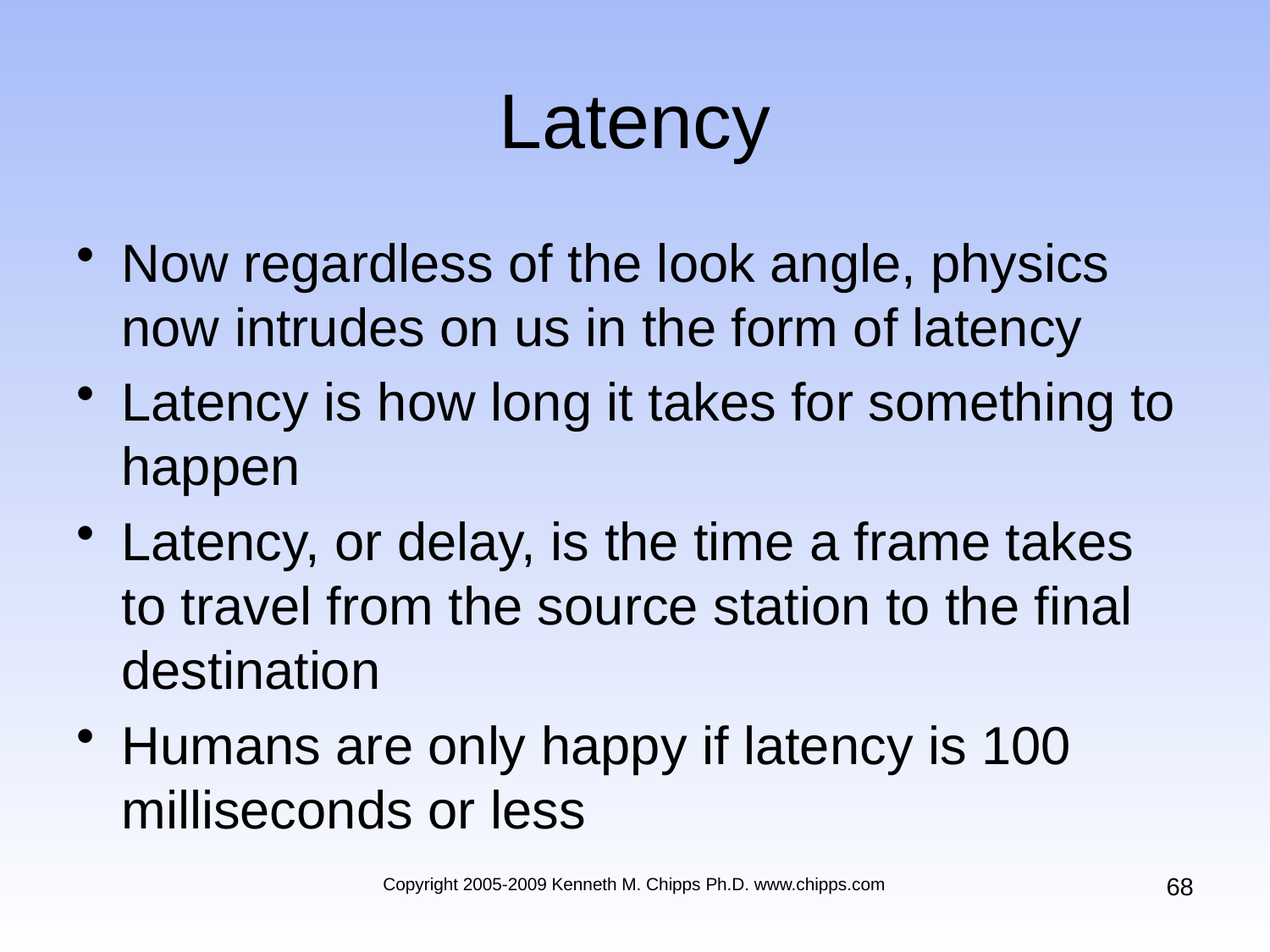

# Latency
Now regardless of the look angle, physics now intrudes on us in the form of latency
Latency is how long it takes for something to happen
Latency, or delay, is the time a frame takes to travel from the source station to the final destination
Humans are only happy if latency is 100 milliseconds or less
68
Copyright 2005-2009 Kenneth M. Chipps Ph.D. www.chipps.com